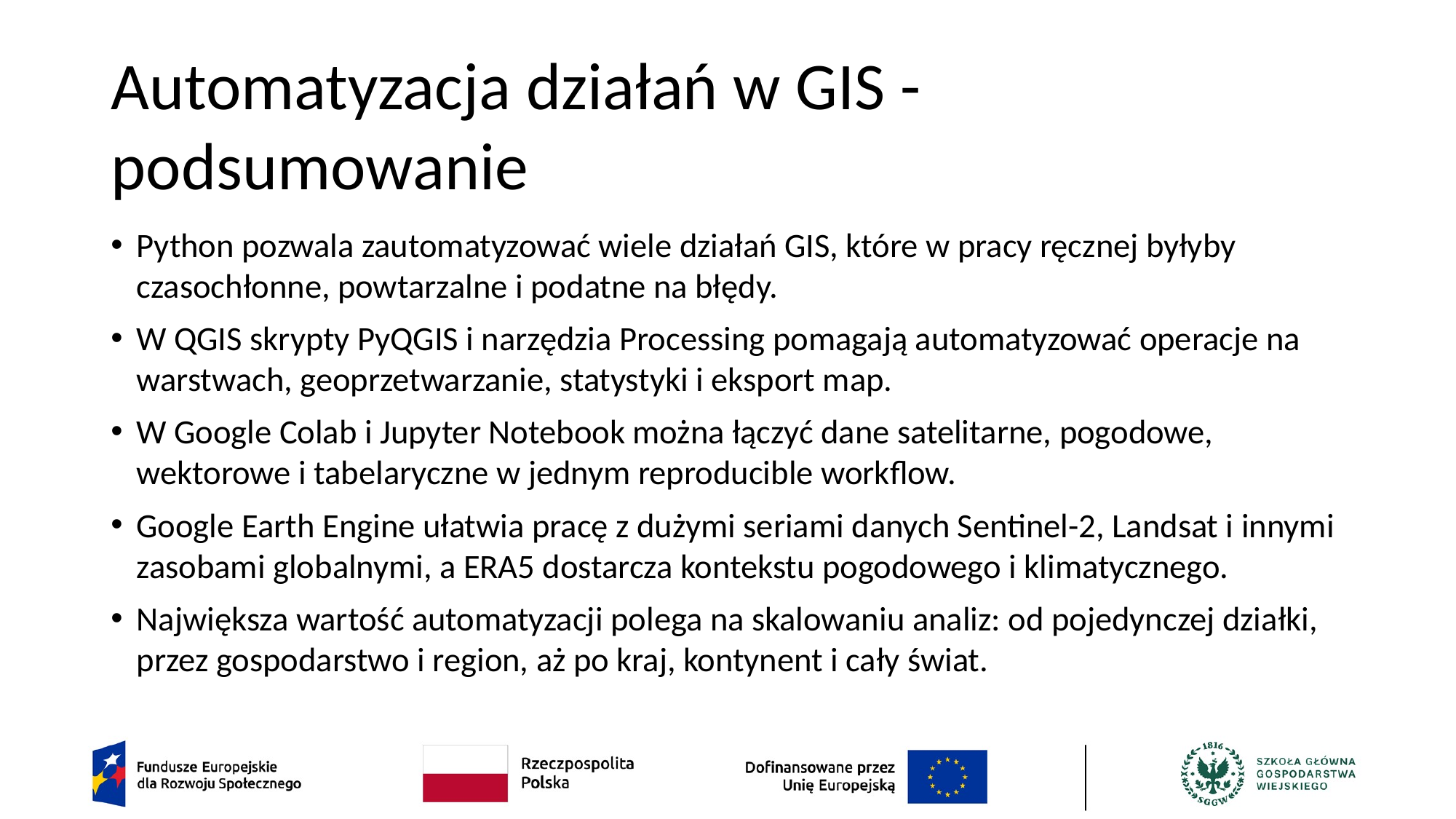

# Automatyzacja działań w GIS - podsumowanie
Python pozwala zautomatyzować wiele działań GIS, które w pracy ręcznej byłyby czasochłonne, powtarzalne i podatne na błędy.
W QGIS skrypty PyQGIS i narzędzia Processing pomagają automatyzować operacje na warstwach, geoprzetwarzanie, statystyki i eksport map.
W Google Colab i Jupyter Notebook można łączyć dane satelitarne, pogodowe, wektorowe i tabelaryczne w jednym reproducible workflow.
Google Earth Engine ułatwia pracę z dużymi seriami danych Sentinel-2, Landsat i innymi zasobami globalnymi, a ERA5 dostarcza kontekstu pogodowego i klimatycznego.
Największa wartość automatyzacji polega na skalowaniu analiz: od pojedynczej działki, przez gospodarstwo i region, aż po kraj, kontynent i cały świat.